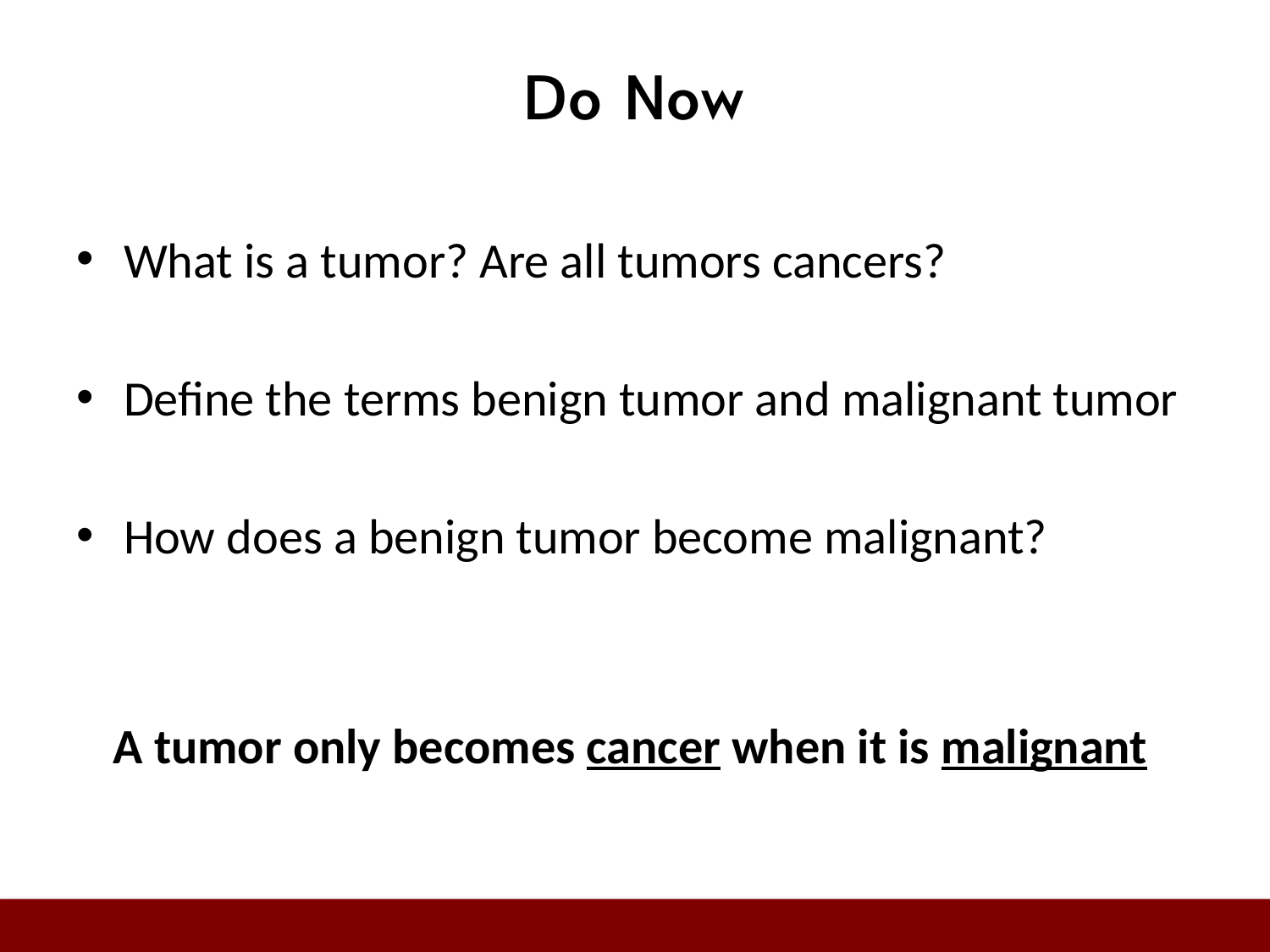

# Do Now
What is a tumor? Are all tumors cancers?

Define the terms benign tumor and malignant tumor

How does a benign tumor become malignant?

A tumor only becomes cancer when it is malignant